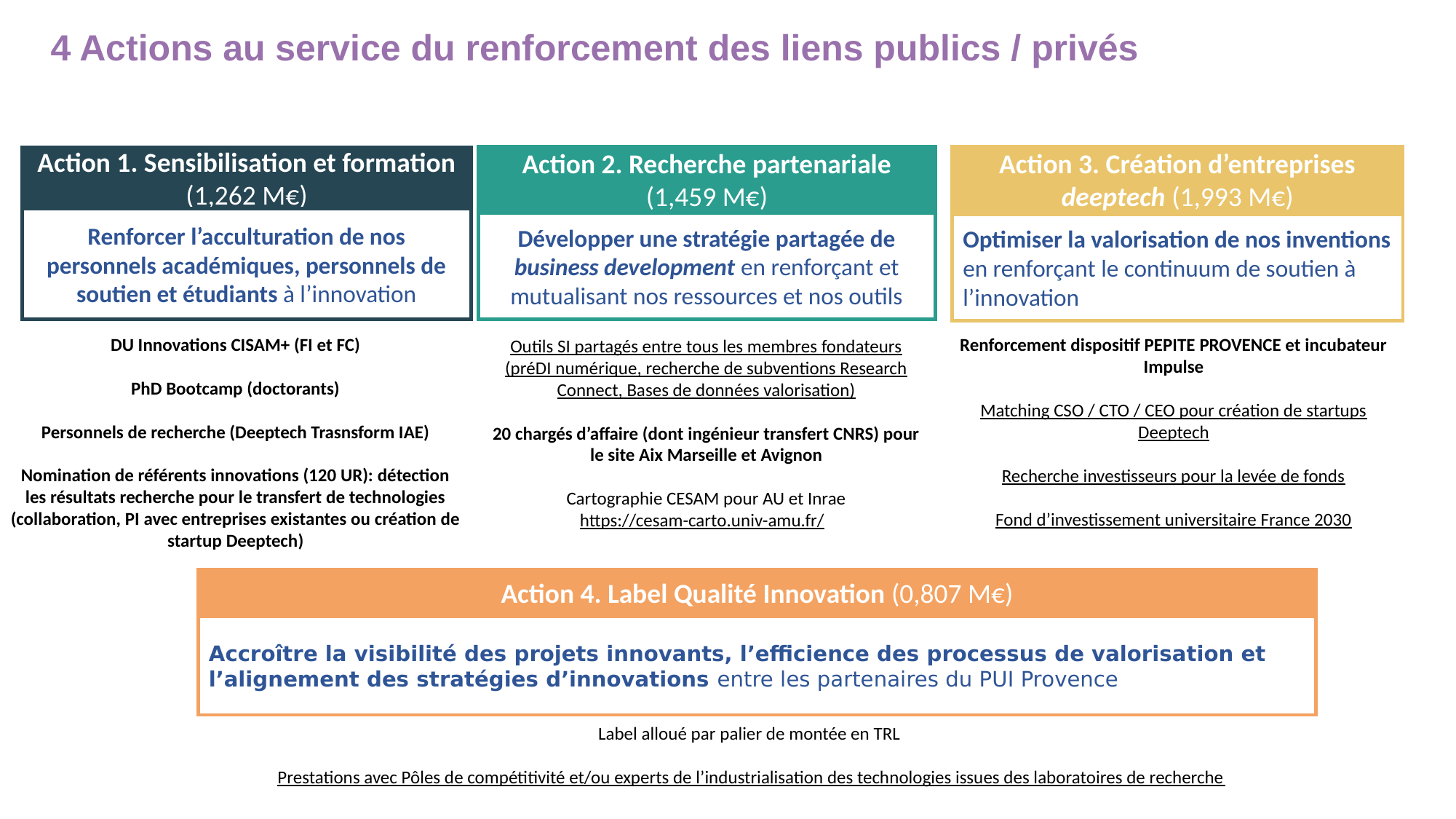

4 Actions au service du renforcement des liens publics / privés
67
Action 2. Recherche partenariale (1,459 M€)
Action 3. Création d’entreprises deeptech (1,993 M€)
Action 1. Sensibilisation et formation (1,262 M€)
Renforcer l’acculturation de nos personnels académiques, personnels de soutien et étudiants à l’innovation
Développer une stratégie partagée de business development en renforçant et mutualisant nos ressources et nos outils
Optimiser la valorisation de nos inventions en renforçant le continuum de soutien à l’innovation
DU Innovations CISAM+ (FI et FC)

PhD Bootcamp (doctorants)

Personnels de recherche (Deeptech Trasnsform IAE)

Nomination de référents innovations (120 UR): détection les résultats recherche pour le transfert de technologies (collaboration, PI avec entreprises existantes ou création de startup Deeptech)

Renforcement dispositif PEPITE PROVENCE et incubateur Impulse

Matching CSO / CTO / CEO pour création de startups Deeptech

Recherche investisseurs pour la levée de fonds

Fond d’investissement universitaire France 2030
Outils SI partagés entre tous les membres fondateurs (préDI numérique, recherche de subventions Research Connect, Bases de données valorisation)

20 chargés d’affaire (dont ingénieur transfert CNRS) pour le site Aix Marseille et Avignon

Cartographie CESAM pour AU et Inrae
https://cesam-carto.univ-amu.fr/
Action 4. Label Qualité Innovation (0,807 M€)
Accroître la visibilité des projets innovants, l’efficience des processus de valorisation et l’alignement des stratégies d’innovations entre les partenaires du PUI Provence
Label alloué par palier de montée en TRL

Prestations avec Pôles de compétitivité et/ou experts de l’industrialisation des technologies issues des laboratoires de recherche